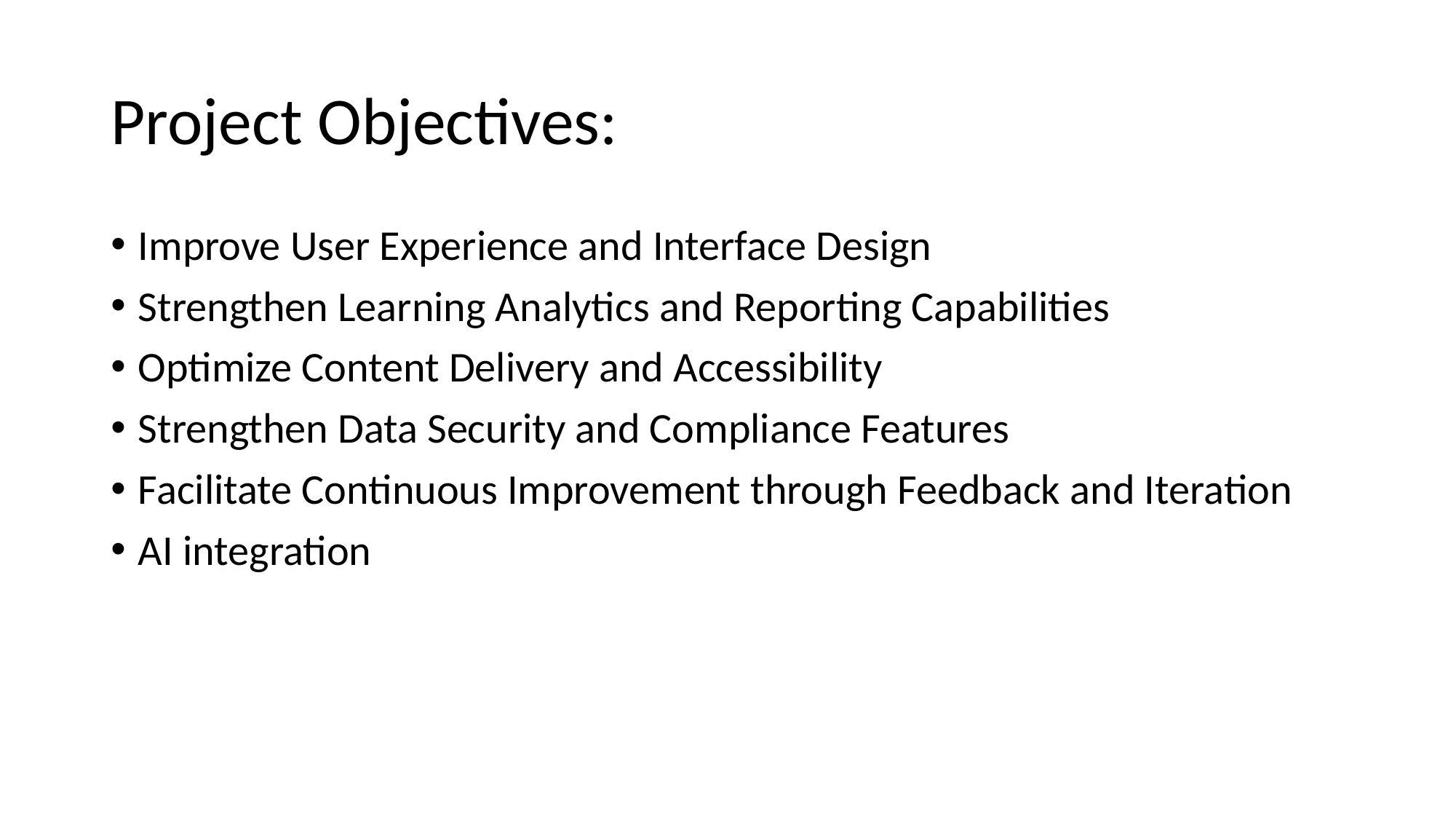

# Project Objectives:
Improve User Experience and Interface Design
Strengthen Learning Analytics and Reporting Capabilities
Optimize Content Delivery and Accessibility
Strengthen Data Security and Compliance Features
Facilitate Continuous Improvement through Feedback and Iteration
AI integration